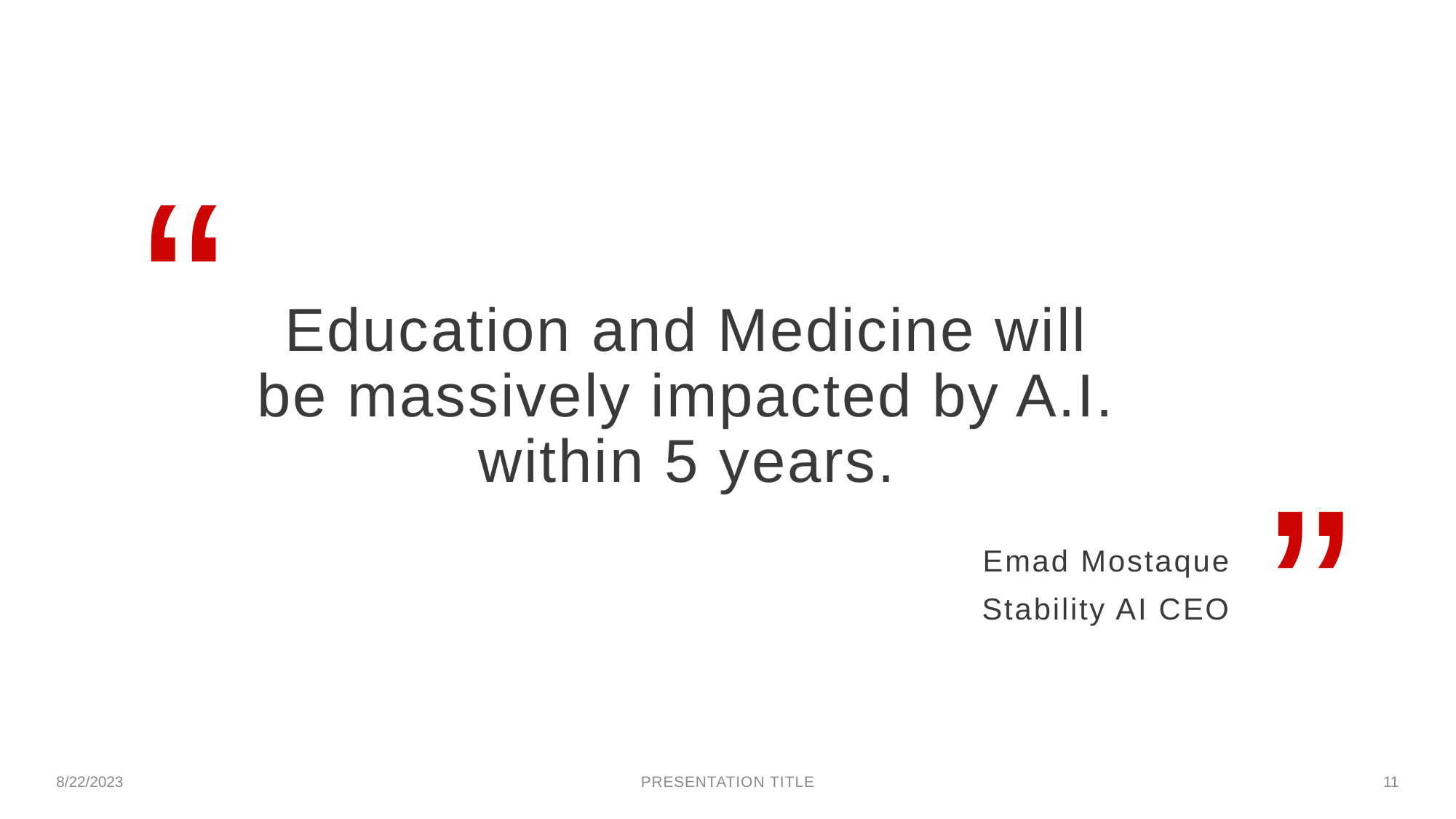

# Education and Medicine will be massively impacted by A.I. within 5 years.
Emad Mostaque
Stability AI CEO

8/22/2023
PRESENTATION TITLE
11